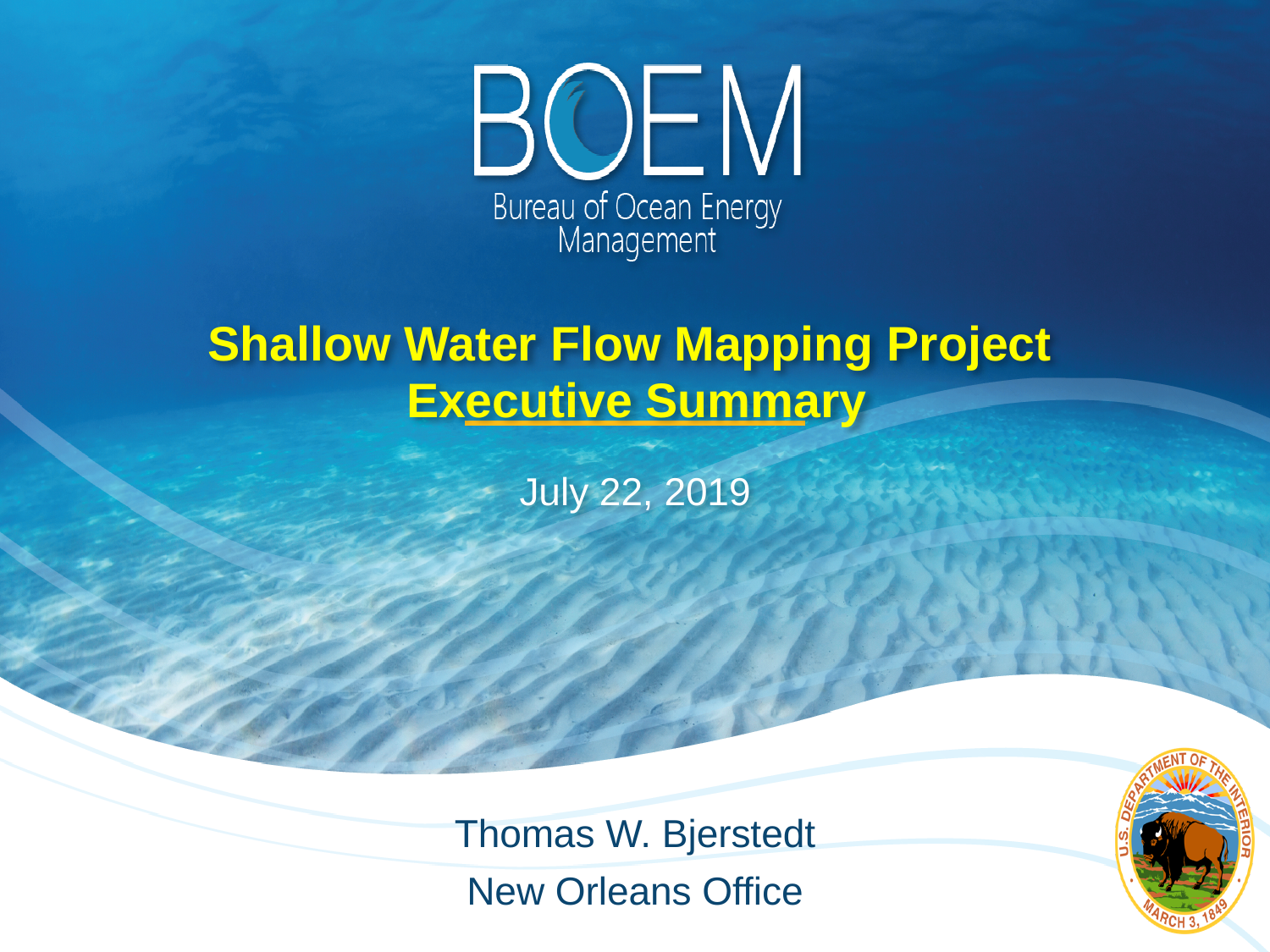

Shallow Water Flow Mapping Project
 Executive Summary

July 22, 2019
Thomas W. Bjerstedt
New Orleans Office